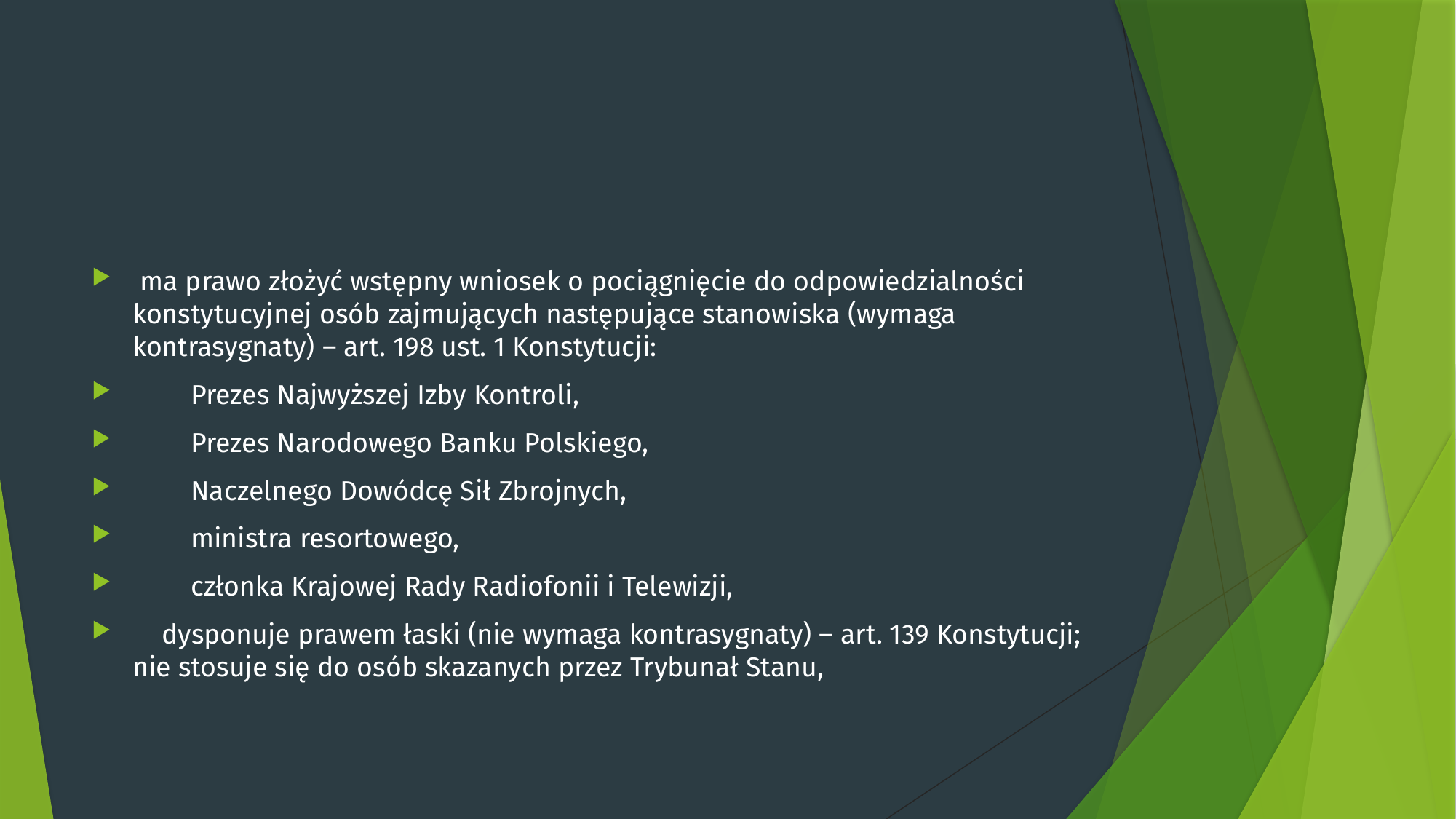

#
 ma prawo złożyć wstępny wniosek o pociągnięcie do odpowiedzialności konstytucyjnej osób zajmujących następujące stanowiska (wymaga kontrasygnaty) – art. 198 ust. 1 Konstytucji:
        Prezes Najwyższej Izby Kontroli,
        Prezes Narodowego Banku Polskiego,
        Naczelnego Dowódcę Sił Zbrojnych,
        ministra resortowego,
        członka Krajowej Rady Radiofonii i Telewizji,
    dysponuje prawem łaski (nie wymaga kontrasygnaty) – art. 139 Konstytucji; nie stosuje się do osób skazanych przez Trybunał Stanu,